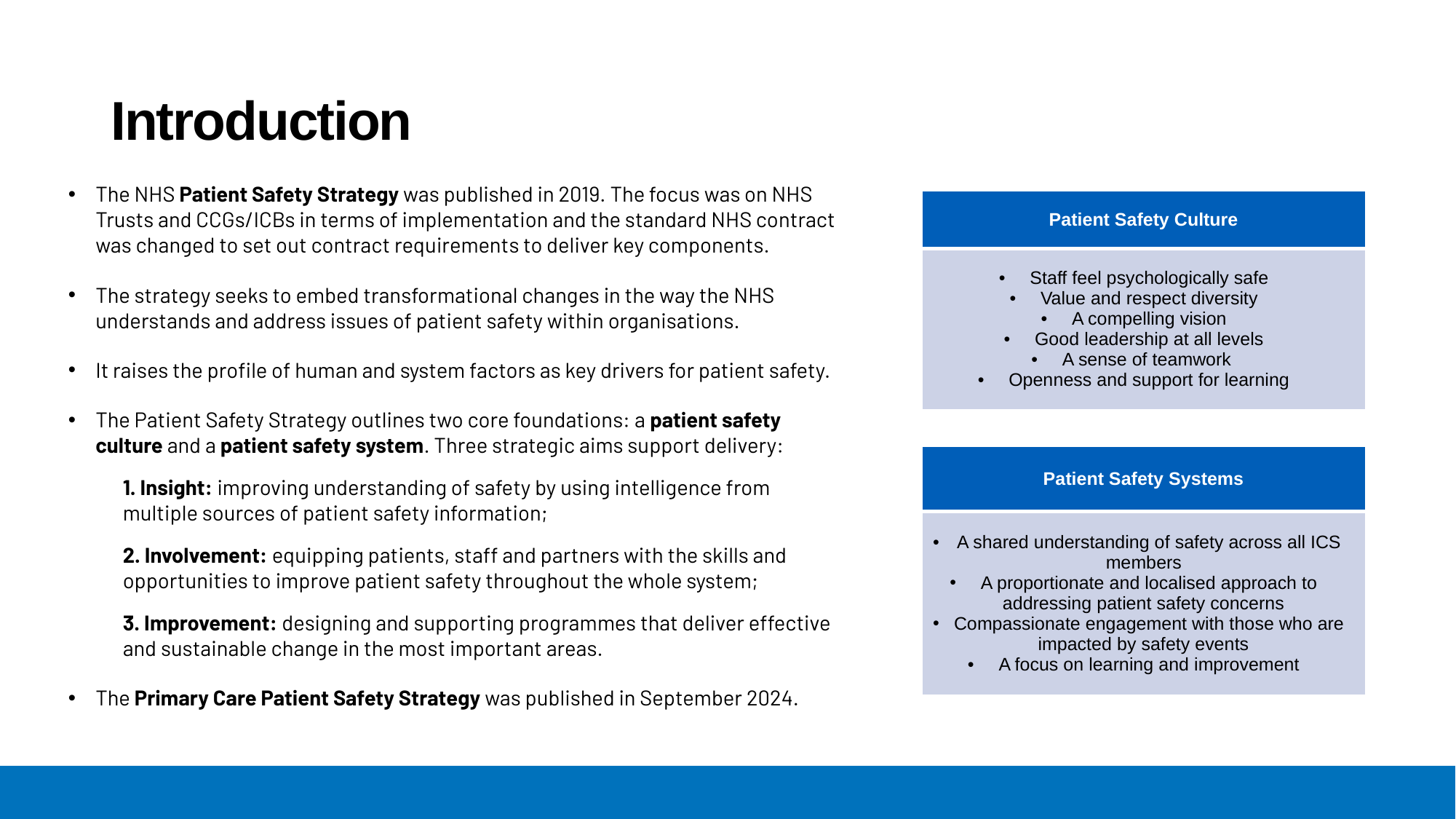

# Introduction
The NHS Patient Safety Strategy was published in 2019. The focus was on NHS Trusts and CCGs/ICBs in terms of implementation and the standard NHS contract was changed to set out contract requirements to deliver key components.
The strategy seeks to embed transformational changes in the way the NHS understands and address issues of patient safety within organisations.
It raises the profile of human and system factors as key drivers for patient safety.
The Patient Safety Strategy outlines two core foundations: a patient safety culture and a patient safety system. Three strategic aims support delivery:
1. Insight: improving understanding of safety by using intelligence from multiple sources of patient safety information;
2. Involvement: equipping patients, staff and partners with the skills and opportunities to improve patient safety throughout the whole system;
3. Improvement: designing and supporting programmes that deliver effective and sustainable change in the most important areas.
The Primary Care Patient Safety Strategy was published in September 2024.
| Patient Safety Culture |
| --- |
| Staff feel psychologically safe Value and respect diversity A compelling vision Good leadership at all levels A sense of teamwork Openness and support for learning |
| Patient Safety Systems |
| --- |
| A shared understanding of safety across all ICS members A proportionate and localised approach to addressing patient safety concerns Compassionate engagement with those who are impacted by safety events A focus on learning and improvement |